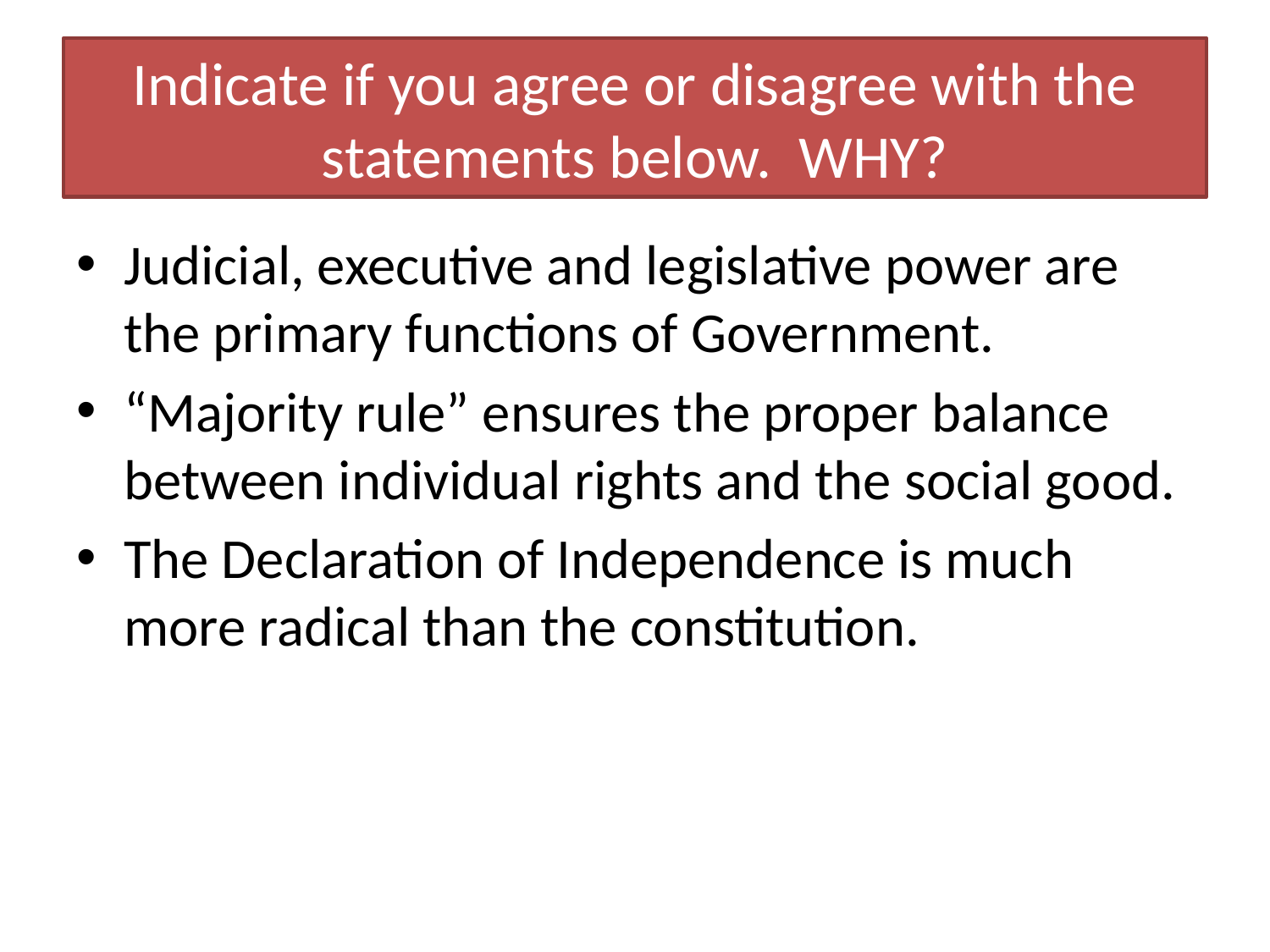

# Indicate if you agree or disagree with the statements below.  WHY?
Judicial, executive and legislative power are the primary functions of Government.
“Majority rule” ensures the proper balance between individual rights and the social good.
The Declaration of Independence is much more radical than the constitution.